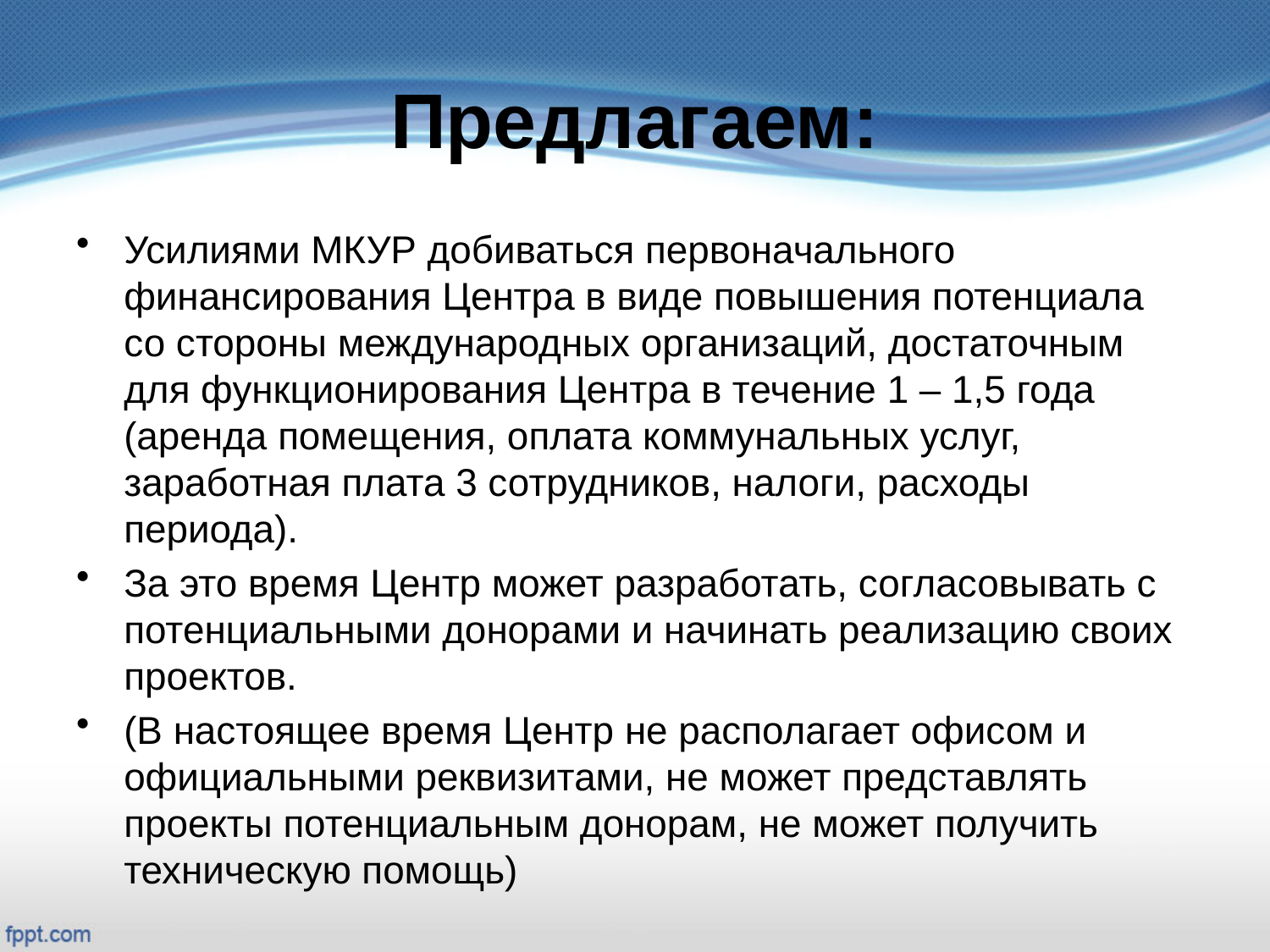

# Предлагаем:
Усилиями МКУР добиваться первоначального финансирования Центра в виде повышения потенциала со стороны международных организаций, достаточным для функционирования Центра в течение 1 – 1,5 года (аренда помещения, оплата коммунальных услуг, заработная плата 3 сотрудников, налоги, расходы периода).
За это время Центр может разработать, согласовывать с потенциальными донорами и начинать реализацию своих проектов.
(В настоящее время Центр не располагает офисом и официальными реквизитами, не может представлять проекты потенциальным донорам, не может получить техническую помощь)